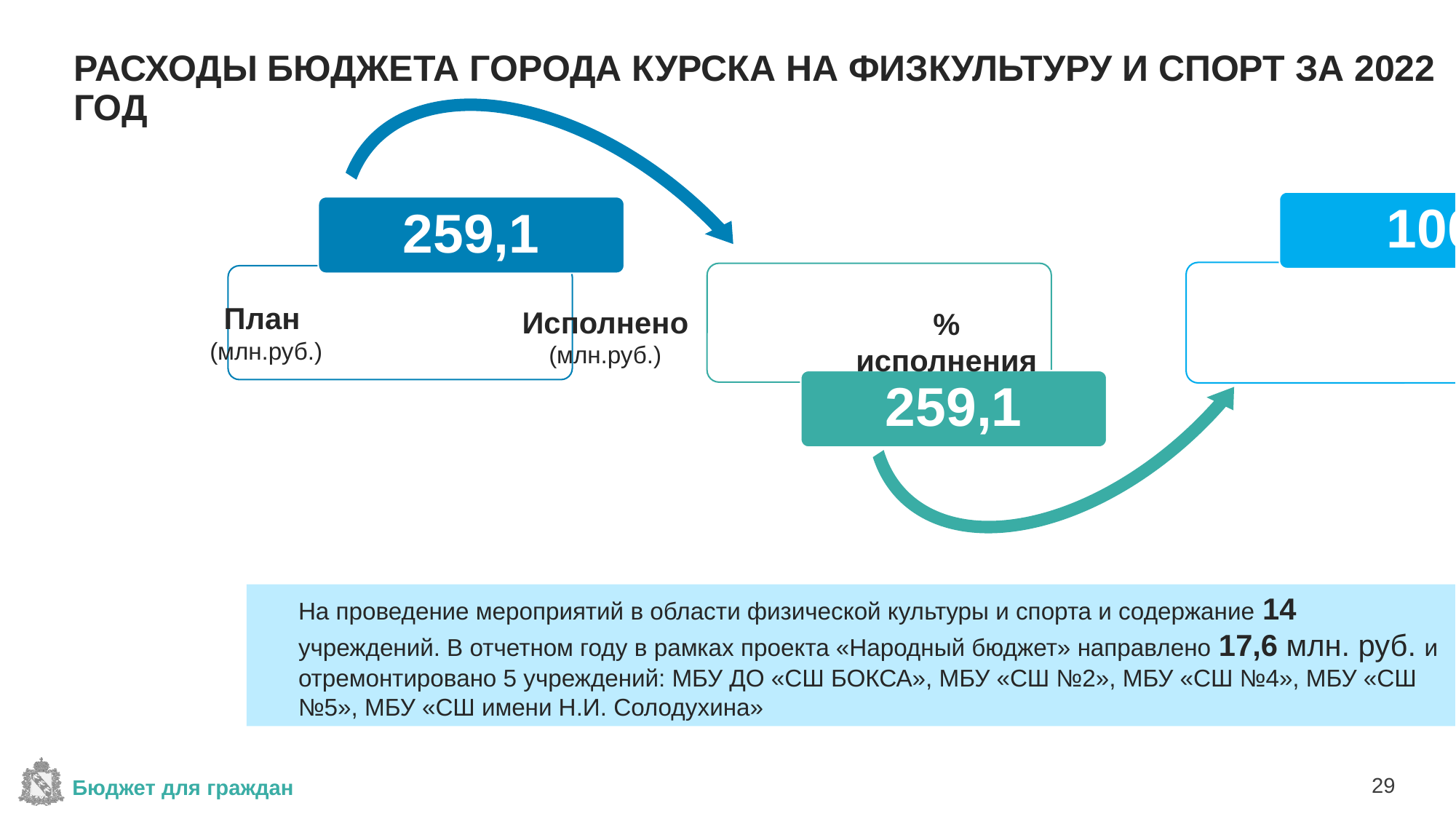

# РАСХОДЫ БЮДЖЕТА ГОРОДА КУРСКА НА ФИЗКУЛЬТУРУ И СПОРТ ЗА 2022 ГОД

259,1

259,1

100
План
(млн.руб.)
Исполнено (млн.руб.)
%
исполнения

На проведение мероприятий в области физической культуры и спорта и содержание 14 учреждений. В отчетном году в рамках проекта «Народный бюджет» направлено 17,6 млн. руб. и отремонтировано 5 учреждений: МБУ ДО «СШ БОКСА», МБУ «СШ №2», МБУ «СШ №4», МБУ «СШ №5», МБУ «СШ имени Н.И. Солодухина»